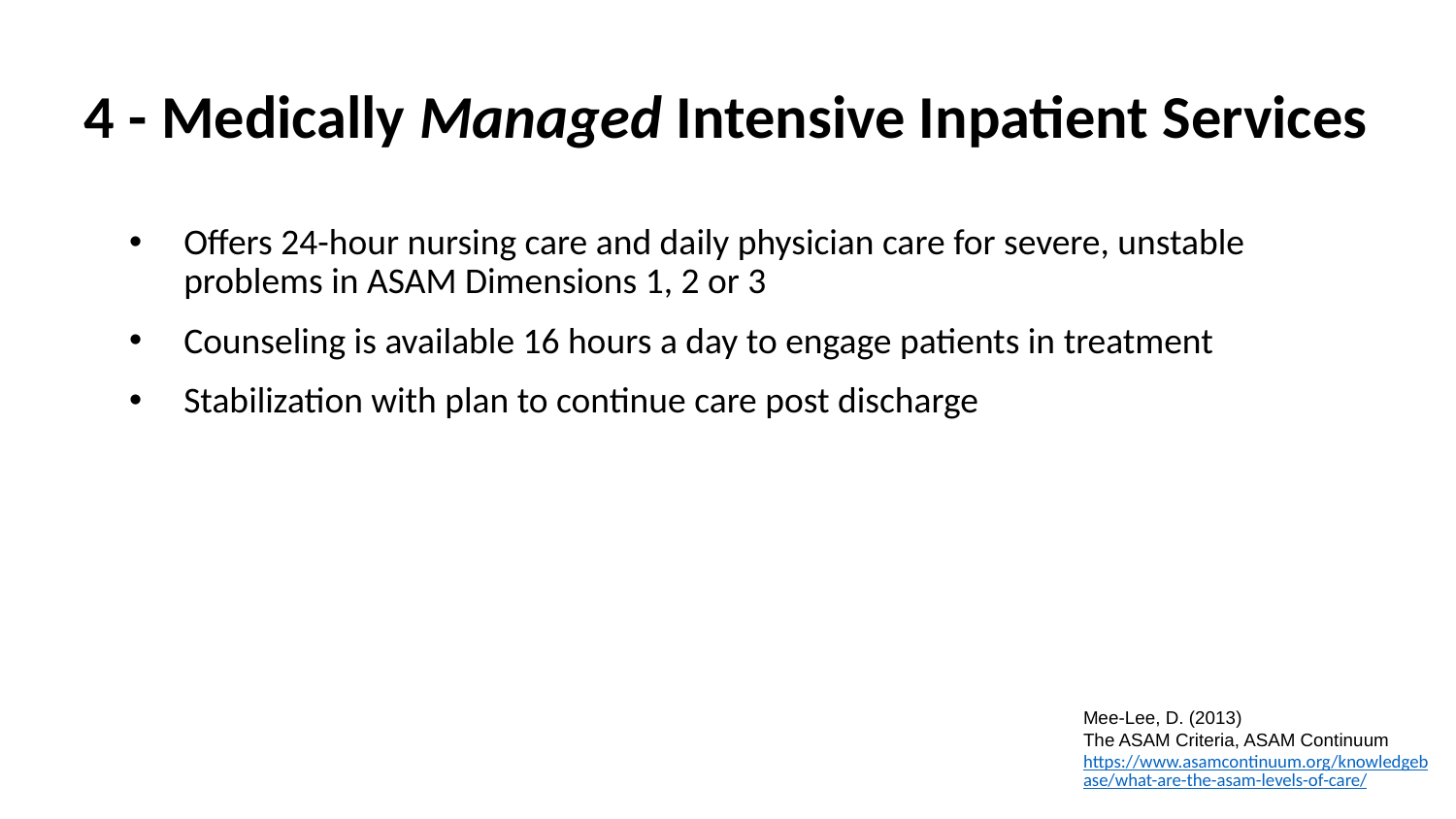

# 4 - Medically Managed Intensive Inpatient Services
Offers 24-hour nursing care and daily physician care for severe, unstable problems in ASAM Dimensions 1, 2 or 3
Counseling is available 16 hours a day to engage patients in treatment
Stabilization with plan to continue care post discharge
Mee-Lee, D. (2013)
The ASAM Criteria, ASAM Continuum https://www.asamcontinuum.org/knowledgebase/what-are-the-asam-levels-of-care/